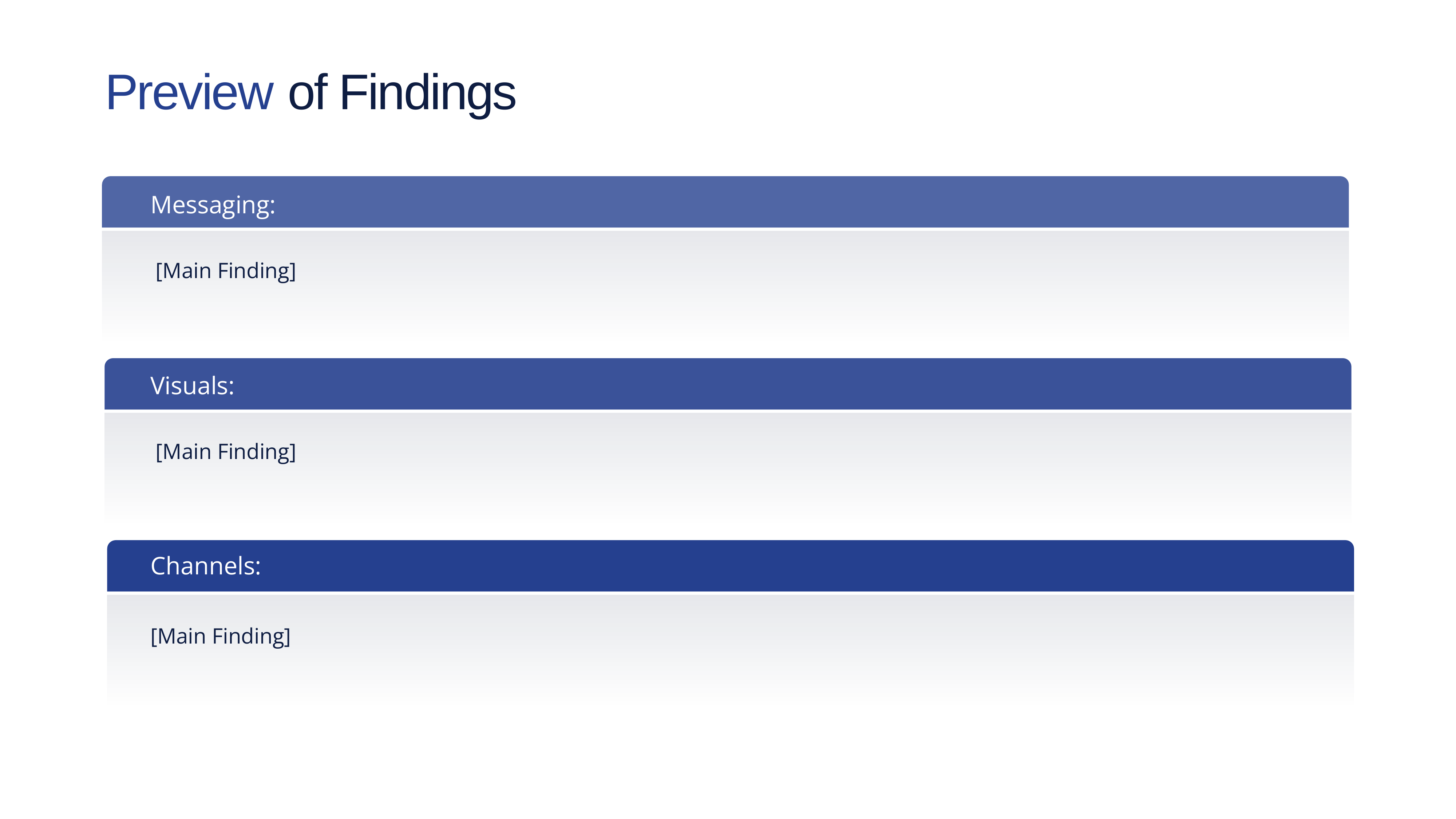

# Preview of Findings

Messaging:

[Main Finding]

Visuals:

[Main Finding]

Channels:

[Main Finding]